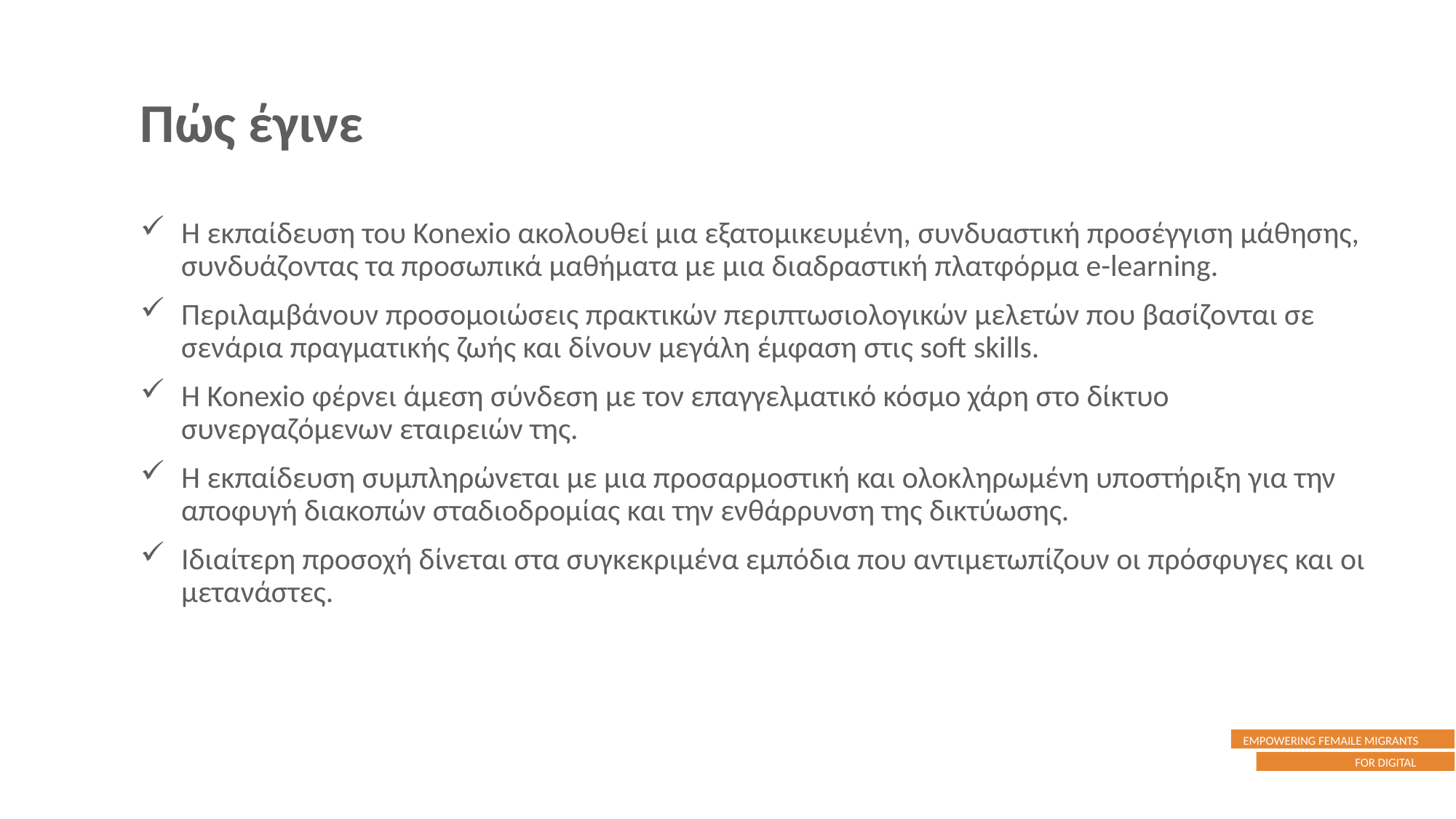

Πώς έγινε
Η εκπαίδευση του Konexio ακολουθεί μια εξατομικευμένη, συνδυαστική προσέγγιση μάθησης, συνδυάζοντας τα προσωπικά μαθήματα με μια διαδραστική πλατφόρμα e-learning.
Περιλαμβάνουν προσομοιώσεις πρακτικών περιπτωσιολογικών μελετών που βασίζονται σε σενάρια πραγματικής ζωής και δίνουν μεγάλη έμφαση στις soft skills.
Η Konexio φέρνει άμεση σύνδεση με τον επαγγελματικό κόσμο χάρη στο δίκτυο συνεργαζόμενων εταιρειών της.
Η εκπαίδευση συμπληρώνεται με μια προσαρμοστική και ολοκληρωμένη υποστήριξη για την αποφυγή διακοπών σταδιοδρομίας και την ενθάρρυνση της δικτύωσης.
Ιδιαίτερη προσοχή δίνεται στα συγκεκριμένα εμπόδια που αντιμετωπίζουν οι πρόσφυγες και οι μετανάστες.